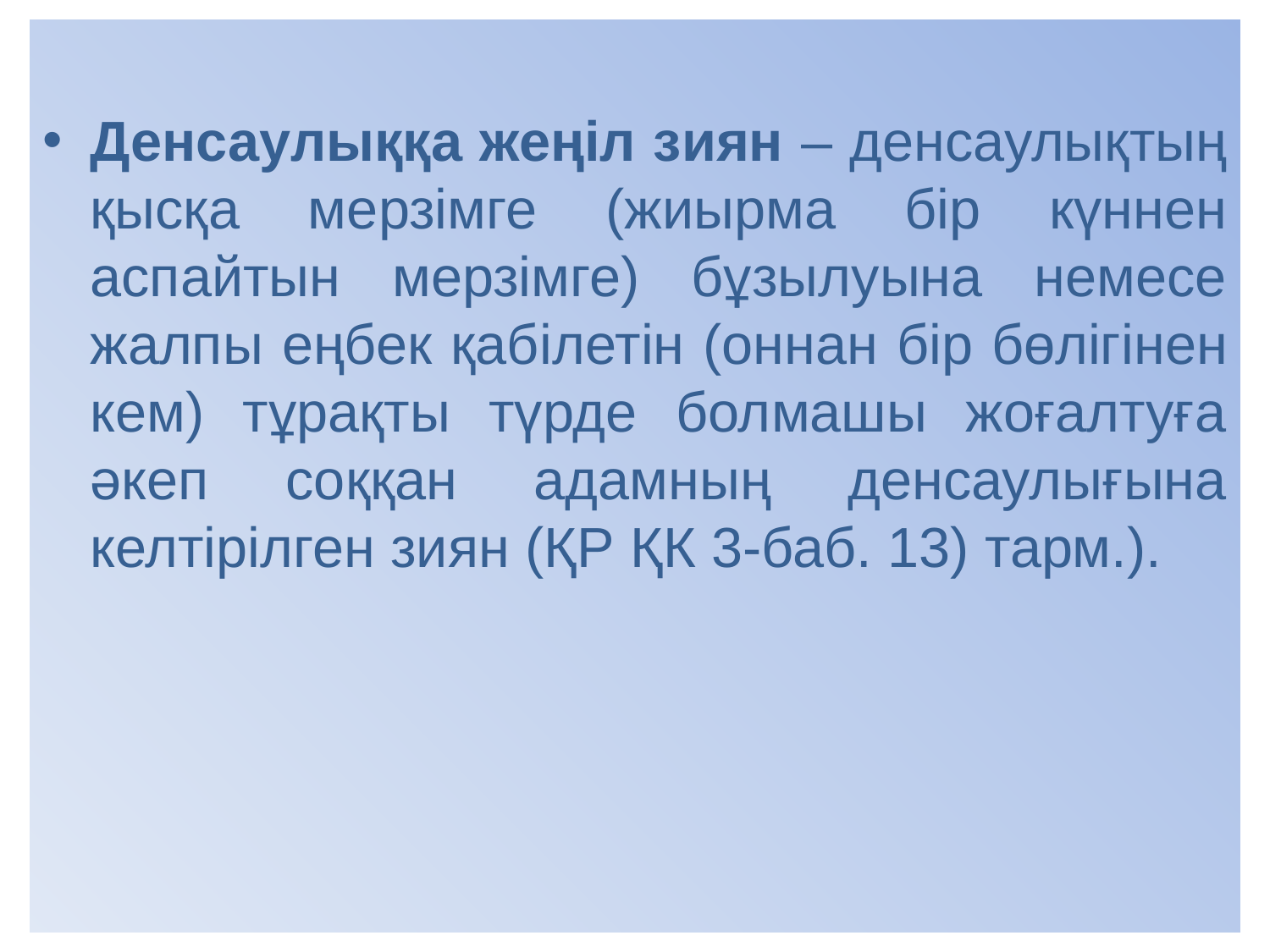

Денсаулыққа жеңіл зиян – денсаулықтың қысқа мерзімге (жиырма бір күннен аспайтын мерзімге) бұзылуына немесе жалпы еңбек қабiлетiн (оннан бiр бөлігiнен кем) тұрақты түрде болмашы жоғалтуға әкеп соққан адамның денсаулығына келтірілген зиян (ҚР ҚК 3-баб. 13) тарм.).